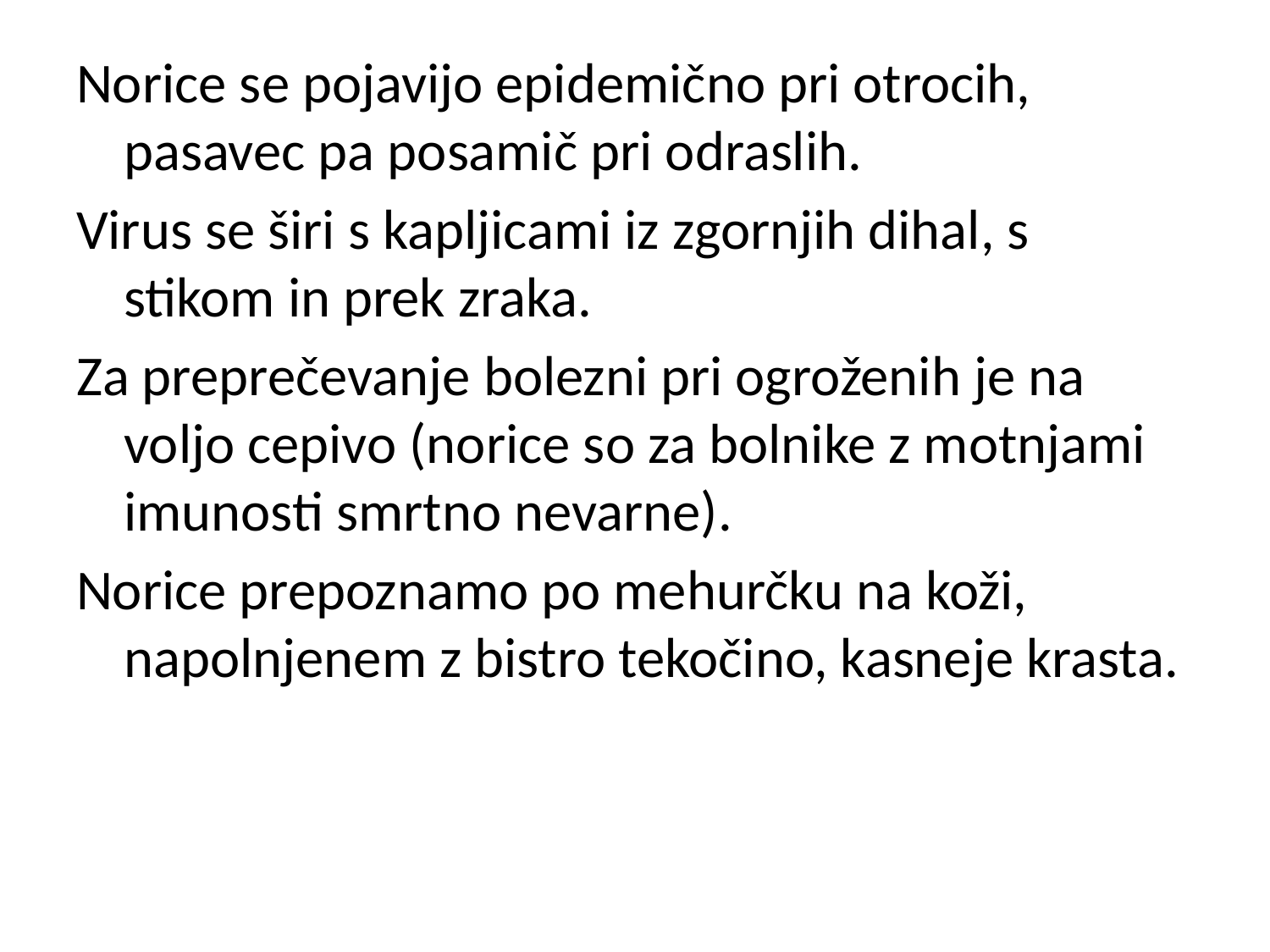

Norice se pojavijo epidemično pri otrocih, pasavec pa posamič pri odraslih.
Virus se širi s kapljicami iz zgornjih dihal, s stikom in prek zraka.
Za preprečevanje bolezni pri ogroženih je na voljo cepivo (norice so za bolnike z motnjami imunosti smrtno nevarne).
Norice prepoznamo po mehurčku na koži, napolnjenem z bistro tekočino, kasneje krasta.